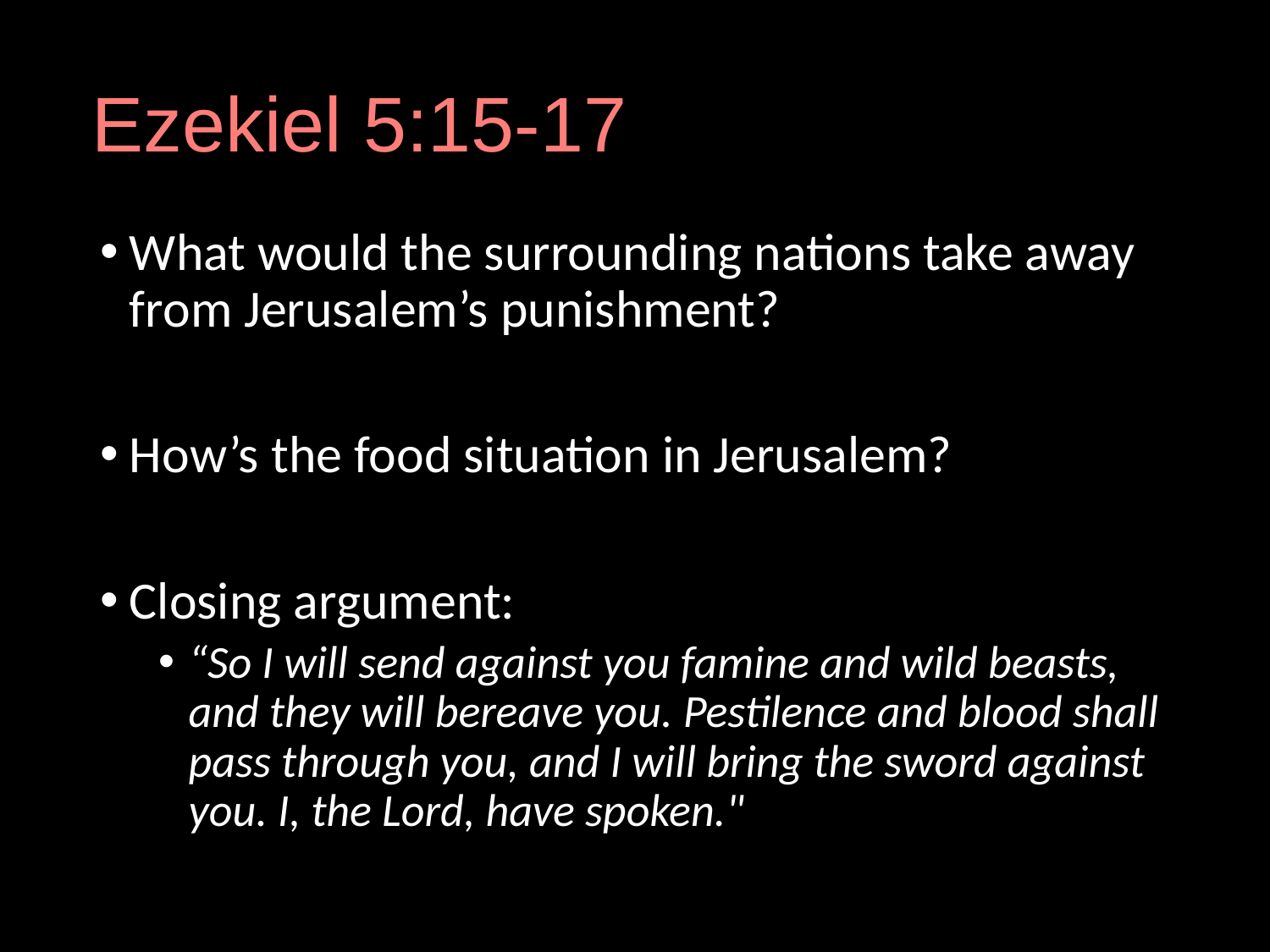

# Ezekiel 5:15-17
What would the surrounding nations take away from Jerusalem’s punishment?

How’s the food situation in Jerusalem?

Closing argument:
“So I will send against you famine and wild beasts, and they will bereave you. Pestilence and blood shall pass through you, and I will bring the sword against you. I, the Lord, have spoken."